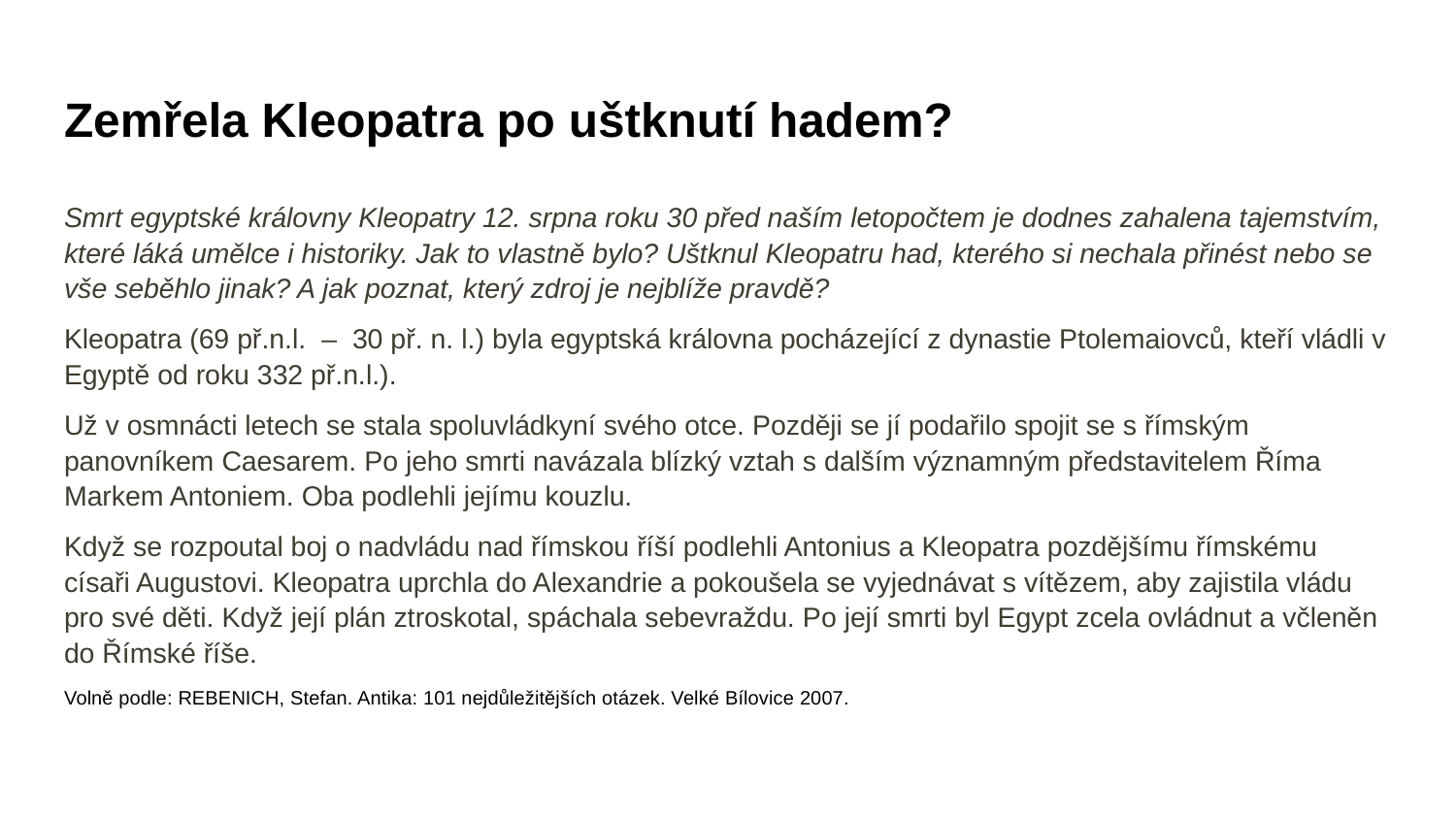

# Zemřela Kleopatra po uštknutí hadem?
Smrt egyptské královny Kleopatry 12. srpna roku 30 před naším letopočtem je dodnes zahalena tajemstvím, které láká umělce i historiky. Jak to vlastně bylo? Uštknul Kleopatru had, kterého si nechala přinést nebo se vše seběhlo jinak? A jak poznat, který zdroj je nejblíže pravdě?
Kleopatra (69 př.n.l.  –  30 př. n. l.) byla egyptská královna pocházející z dynastie Ptolemaiovců, kteří vládli v Egyptě od roku 332 př.n.l.).
Už v osmnácti letech se stala spoluvládkyní svého otce. Později se jí podařilo spojit se s římským panovníkem Caesarem. Po jeho smrti navázala blízký vztah s dalším významným představitelem Říma Markem Antoniem. Oba podlehli jejímu kouzlu.
Když se rozpoutal boj o nadvládu nad římskou říší podlehli Antonius a Kleopatra pozdějšímu římskému císaři Augustovi. Kleopatra uprchla do Alexandrie a pokoušela se vyjednávat s vítězem, aby zajistila vládu pro své děti. Když její plán ztroskotal, spáchala sebevraždu. Po její smrti byl Egypt zcela ovládnut a včleněn do Římské říše.
Volně podle: REBENICH, Stefan. Antika: 101 nejdůležitějších otázek. Velké Bílovice 2007.